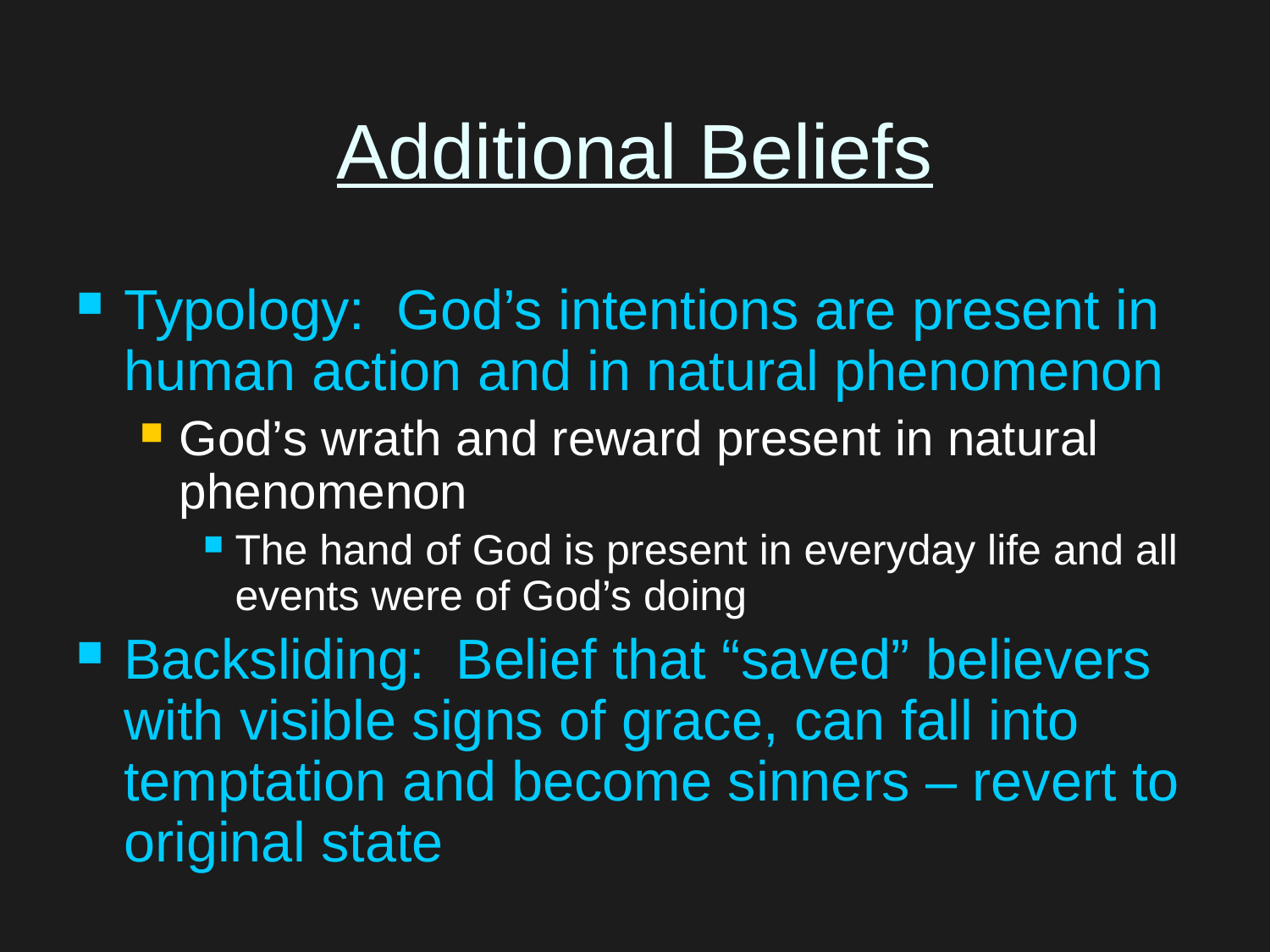

# Additional Beliefs
Typology:  God’s intentions are present in human action and in natural phenomenon
God’s wrath and reward present in natural phenomenon
The hand of God is present in everyday life and all events were of God’s doing
Backsliding:  Belief that “saved” believers with visible signs of grace, can fall into temptation and become sinners – revert to original state